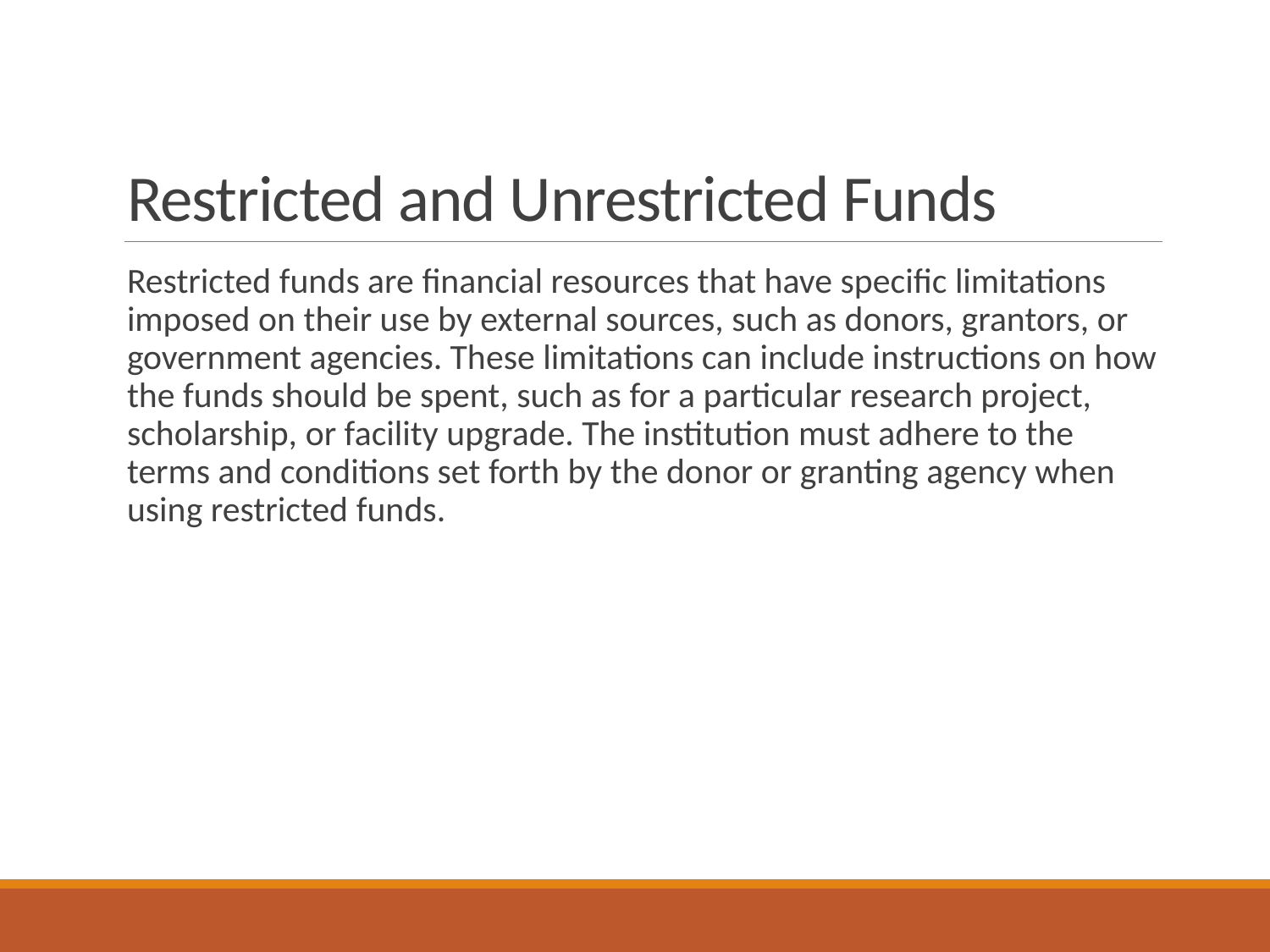

# Restricted and Unrestricted Funds
Restricted funds are financial resources that have specific limitations imposed on their use by external sources, such as donors, grantors, or government agencies. These limitations can include instructions on how the funds should be spent, such as for a particular research project, scholarship, or facility upgrade. The institution must adhere to the terms and conditions set forth by the donor or granting agency when using restricted funds.